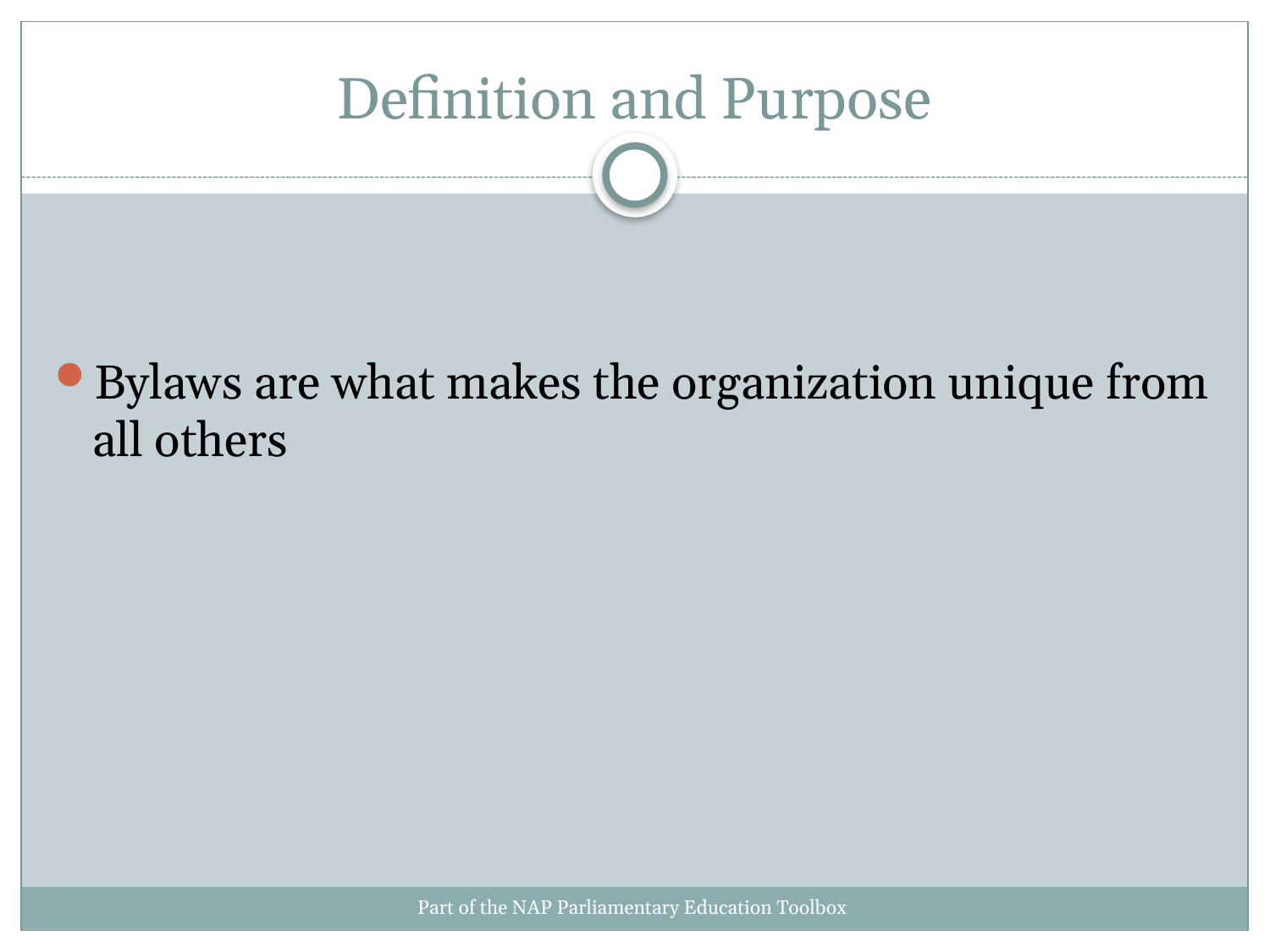

# Definition and Purpose

Bylaws are what makes the organization unique from all others

Part of the NAP Parliamentary Education Toolbox